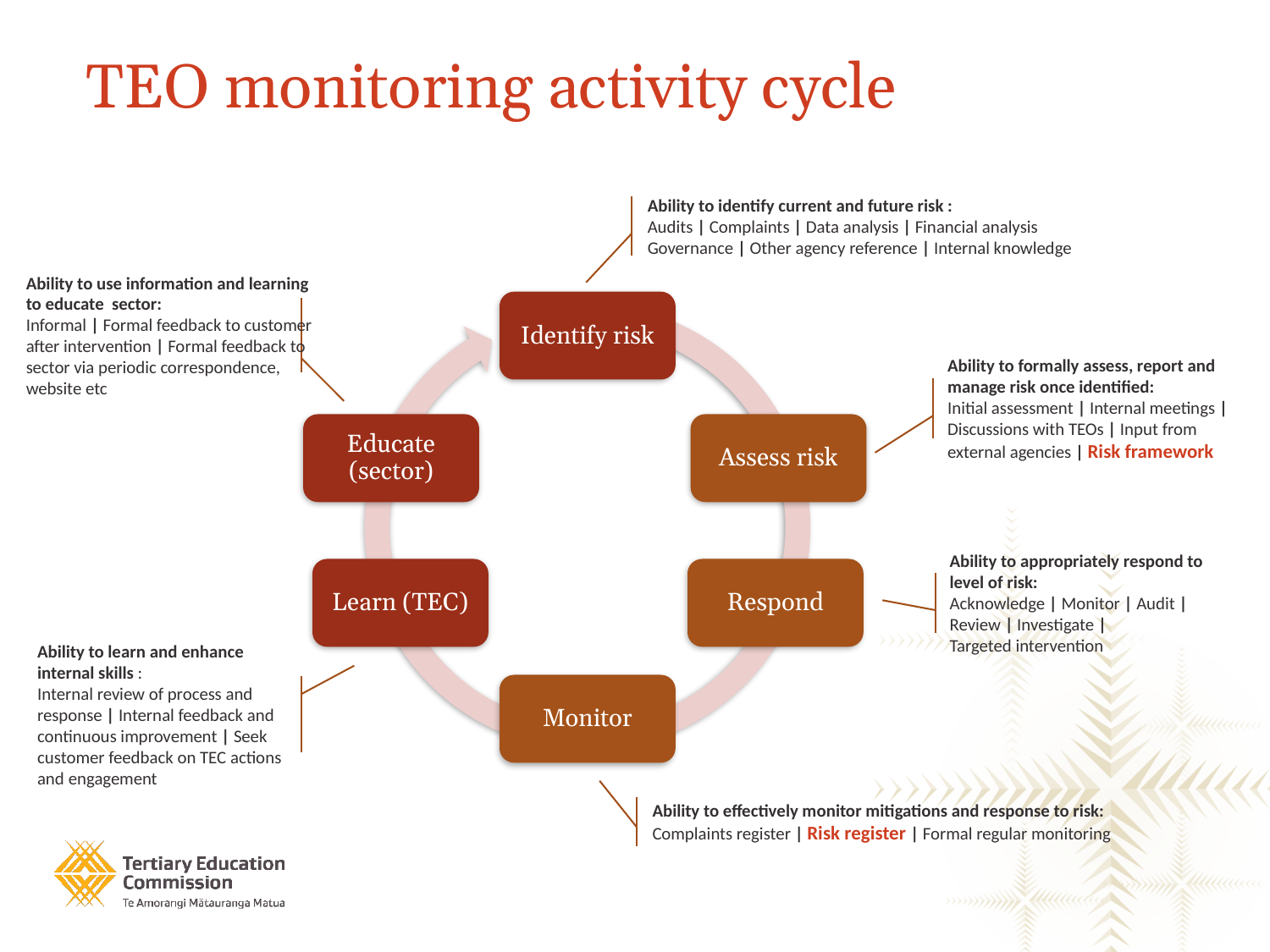

# TEO monitoring activity cycle
Ability to identify current and future risk :
Audits | Complaints | Data analysis | Financial analysis
Governance | Other agency reference | Internal knowledge

Identify risk
Ability to use information and learning to educate  sector:
Informal | Formal feedback to customer after intervention | Formal feedback to sector via periodic correspondence, website etc
Ability to formally assess, report and manage risk once identified:
Initial assessment | Internal meetings | Discussions with TEOs | Input from external agencies | Risk framework
Educate (sector)
Assess risk
Learn (TEC)
Respond
Ability to appropriately respond to level of risk:
Acknowledge | Monitor | Audit | Review | Investigate |
Targeted intervention
Monitor
Ability to learn and enhance internal skills :
Internal review of process and response | Internal feedback and continuous improvement | Seek customer feedback on TEC actions and engagement
Ability to effectively monitor mitigations and response to risk:
Complaints register | Risk register | Formal regular monitoring